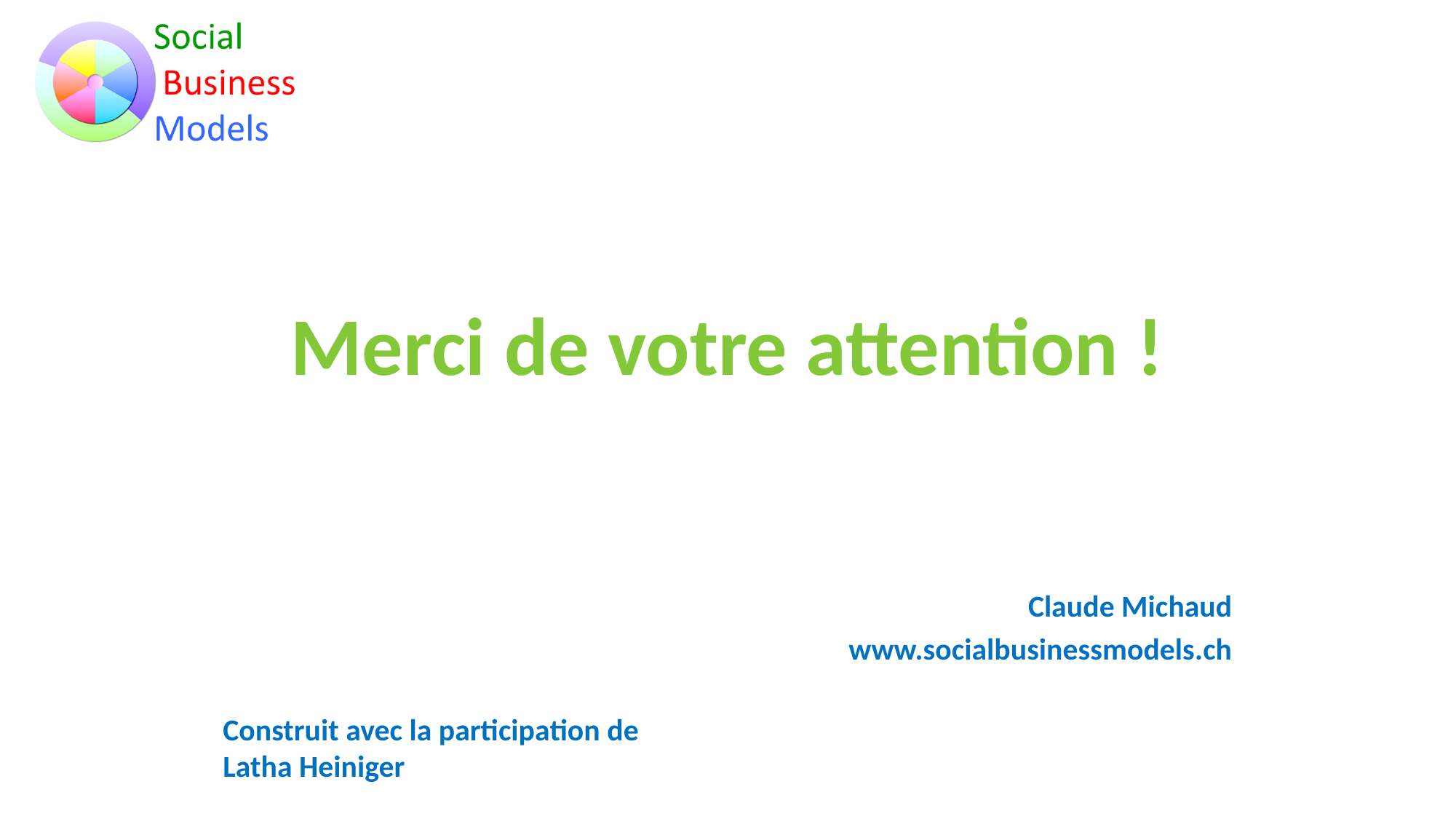

# Merci de votre attention !
Claude Michaud
www.socialbusinessmodels.ch
Construit avec la participation de
Latha Heiniger